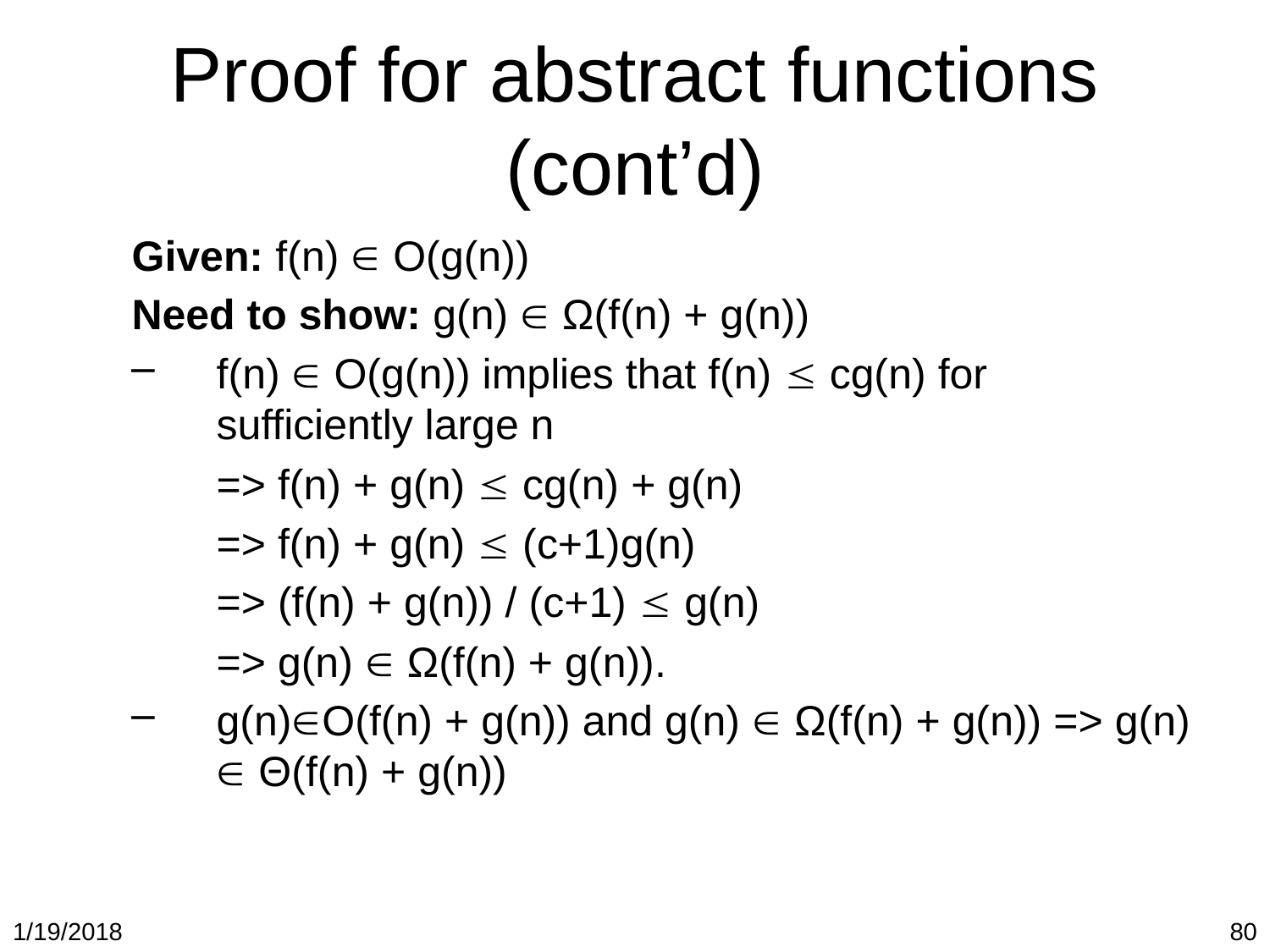

# Proof for abstract functions (cont’d)
Given: f(n) ∈ O(g(n))
Need to show: g(n) ∈ Ω(f(n) + g(n))
f(n) ∈ O(g(n)) implies that f(n) ≤ cg(n) for sufficiently large n
	=> f(n) + g(n) ≤ cg(n) + g(n)
	=> f(n) + g(n) ≤ (c+1)g(n)
	=> (f(n) + g(n)) / (c+1) ≤ g(n)
	=> g(n) ∈ Ω(f(n) + g(n)).
g(n)∈O(f(n) + g(n)) and g(n) ∈ Ω(f(n) + g(n)) => g(n) ∈ Θ(f(n) + g(n))

1/19/2018
80